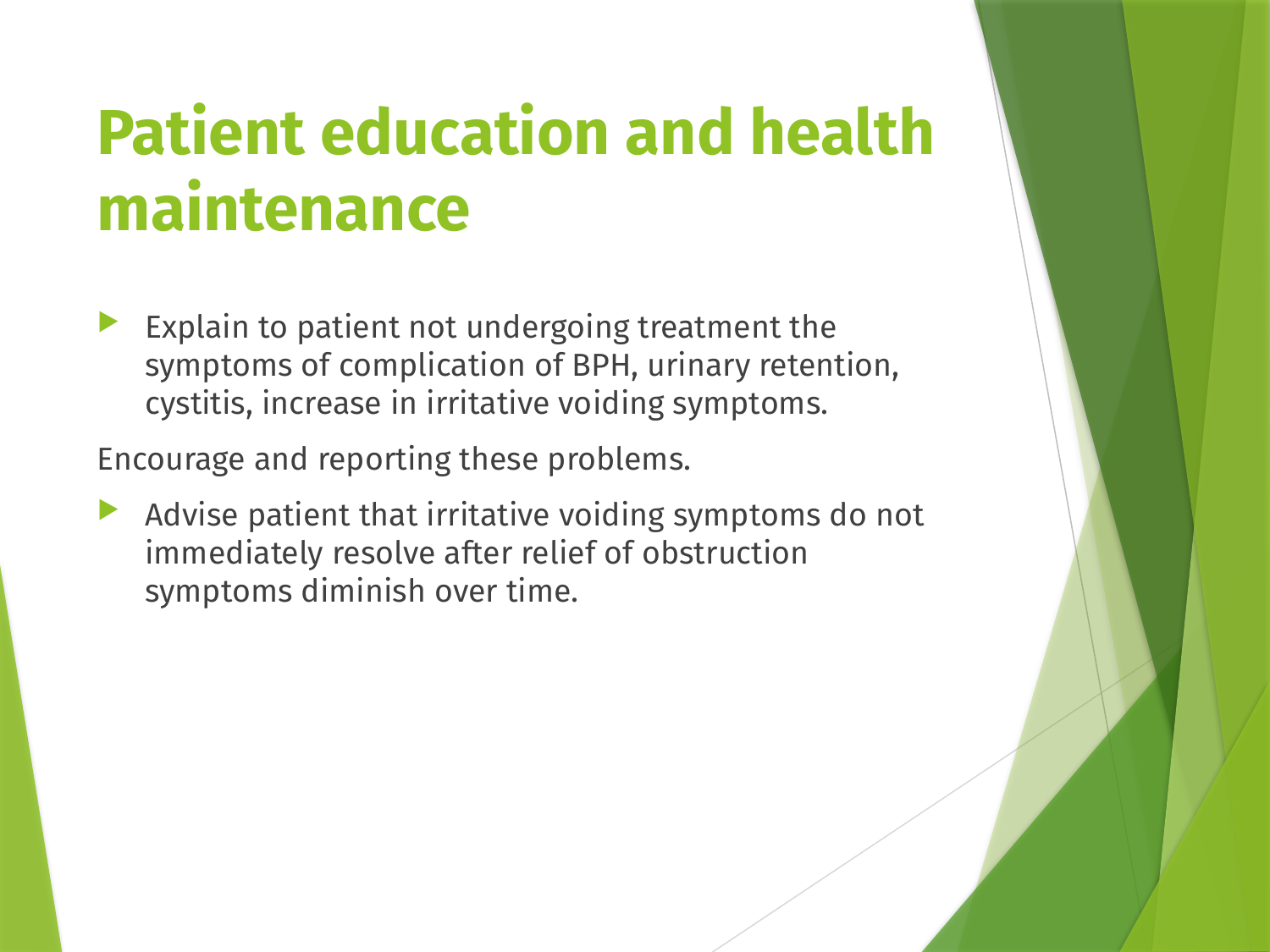

# Patient education and health maintenance
Explain to patient not undergoing treatment the symptoms of complication of BPH, urinary retention, cystitis, increase in irritative voiding symptoms.
Encourage and reporting these problems.
Advise patient that irritative voiding symptoms do not immediately resolve after relief of obstruction symptoms diminish over time.